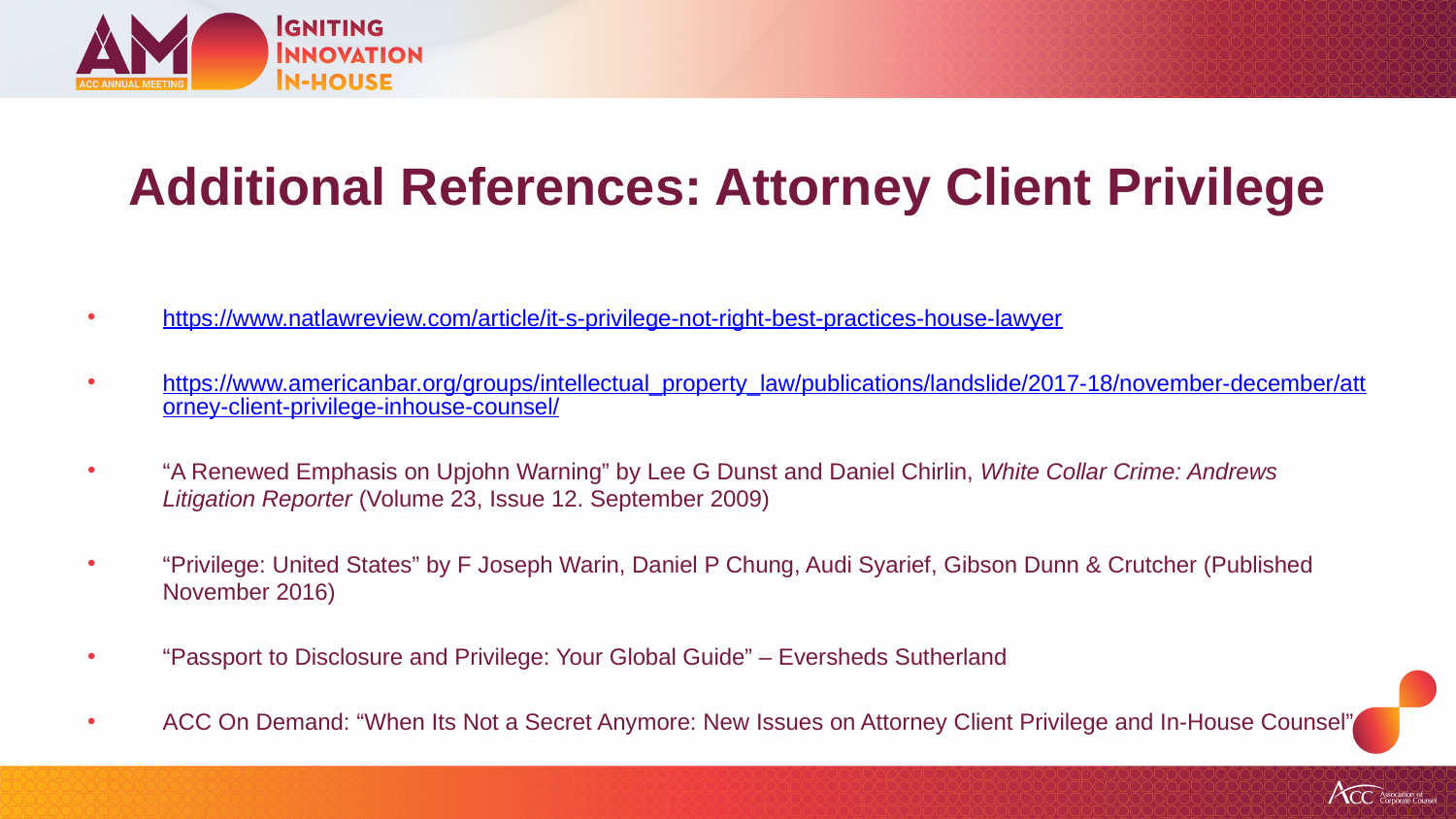

# Additional References: Attorney Client Privilege
https://www.natlawreview.com/article/it-s-privilege-not-right-best-practices-house-lawyer

https://www.americanbar.org/groups/intellectual_property_law/publications/landslide/2017-18/november-december/attorney-client-privilege-inhouse-counsel/

“A Renewed Emphasis on Upjohn Warning” by Lee G Dunst and Daniel Chirlin, White Collar Crime: Andrews Litigation Reporter (Volume 23, Issue 12. September 2009)

“Privilege: United States” by F Joseph Warin, Daniel P Chung, Audi Syarief, Gibson Dunn & Crutcher (Published November 2016)

“Passport to Disclosure and Privilege: Your Global Guide” – Eversheds Sutherland

ACC On Demand: “When Its Not a Secret Anymore: New Issues on Attorney Client Privilege and In-House Counsel”